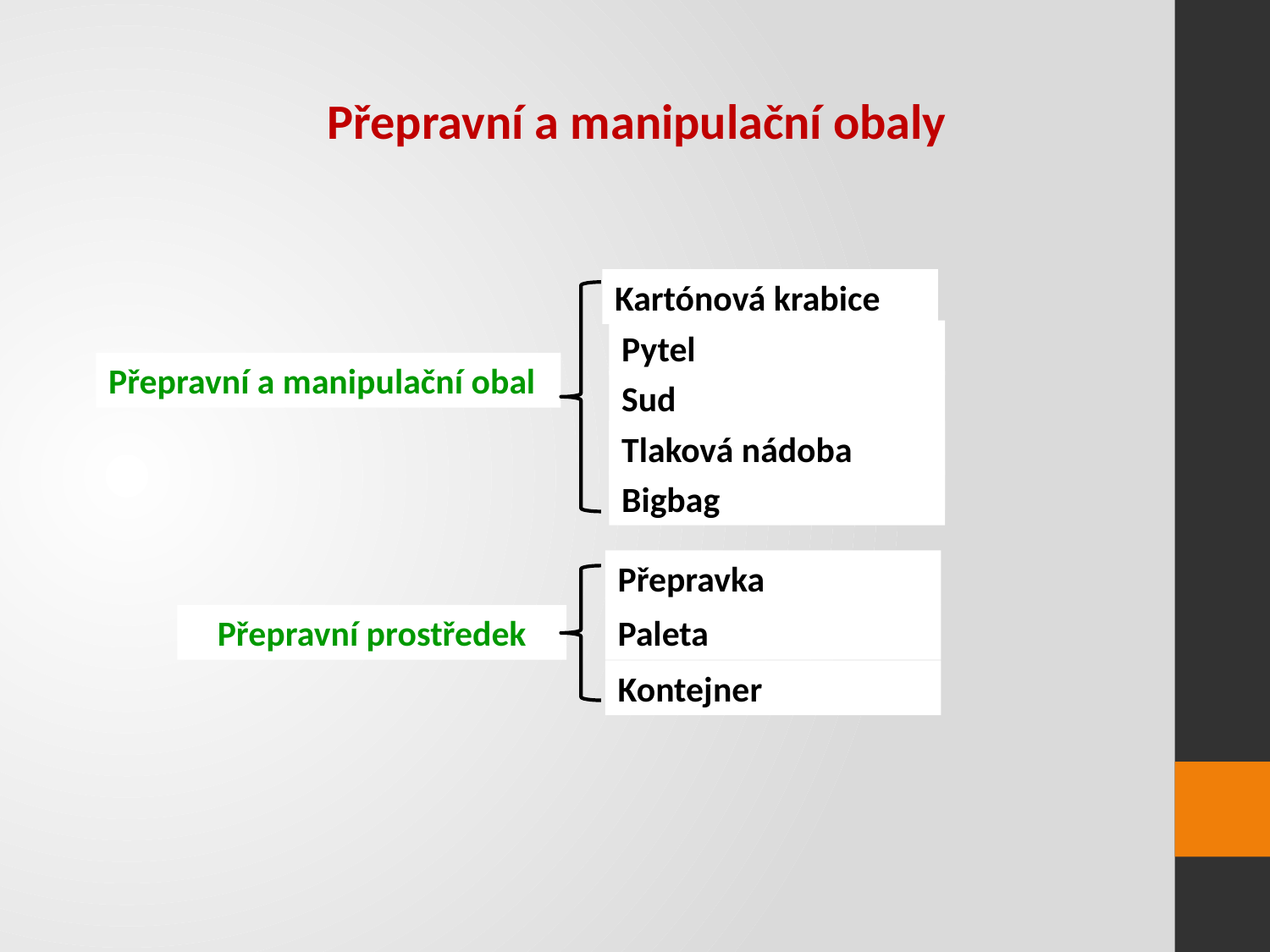

Přepravní a manipulační obaly
Kartónová krabice

Pytel
Přepravní a manipulační obal
Sud

Tlaková nádoba
Bigbag
Přepravka

Přepravní prostředek
Paleta
Kontejner